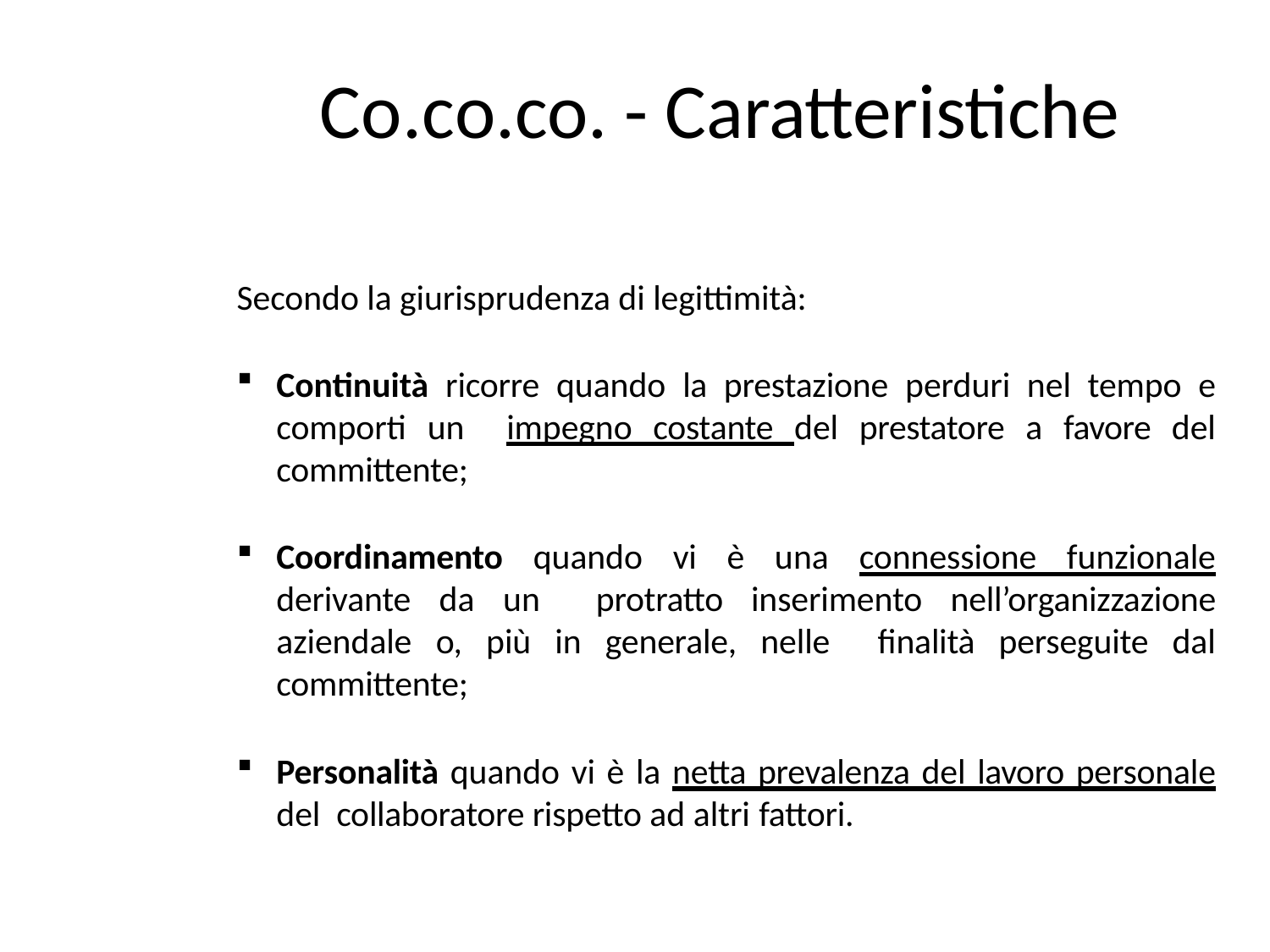

# Co.co.co. - Caratteristiche

Secondo la giurisprudenza di legittimità:

Continuità ricorre quando la prestazione perduri nel tempo e comporti un  impegno costante del prestatore a favore del committente;

Coordinamento quando vi è una connessione funzionale derivante da un  protratto inserimento nell’organizzazione aziendale o, più in generale, nelle  finalità perseguite dal committente;

Personalità quando vi è la netta prevalenza del lavoro personale del  collaboratore rispetto ad altri fattori.